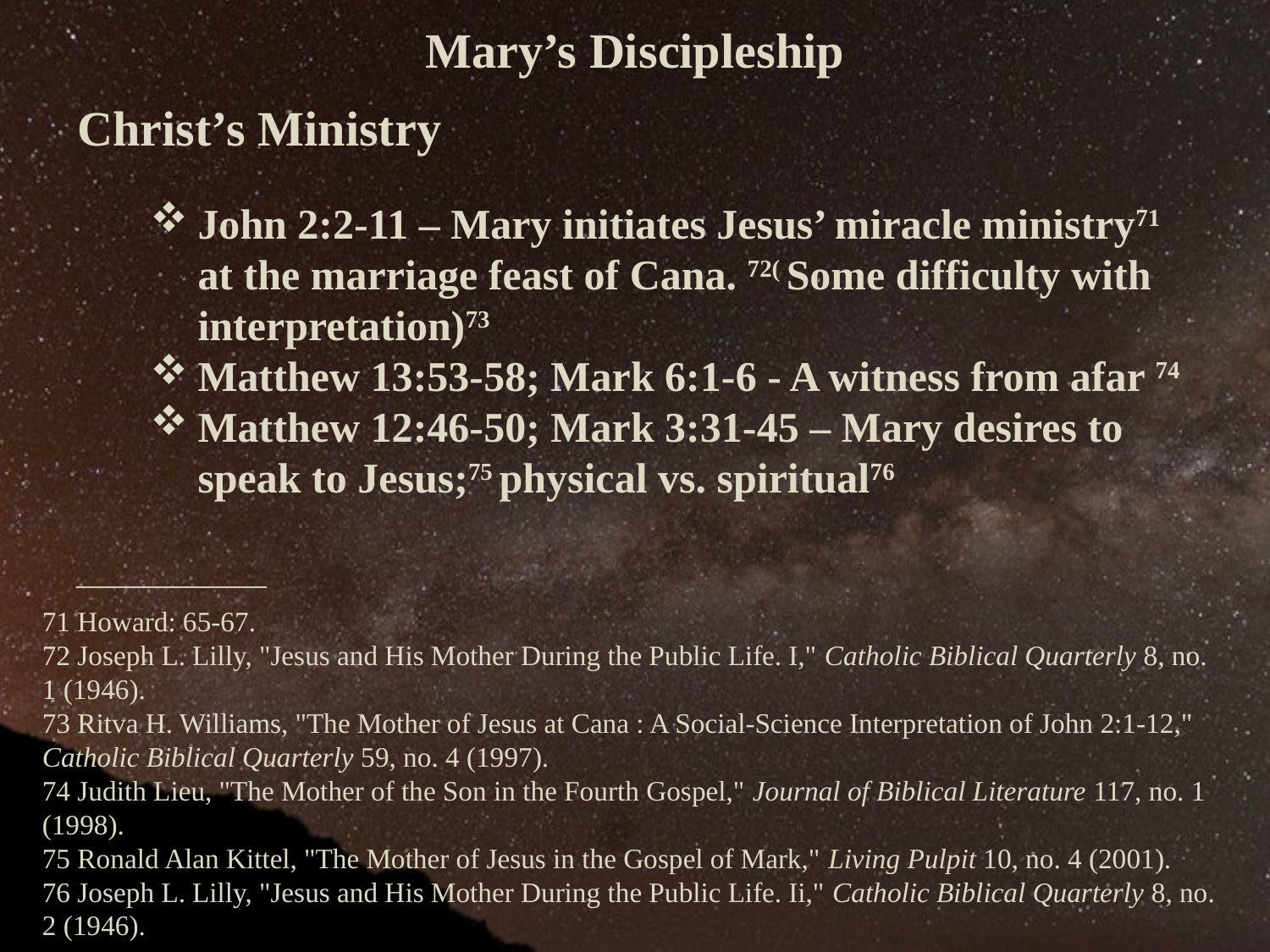

Mary’s Discipleship
Christ’s Ministry
John 2:2-11 – Mary initiates Jesus’ miracle ministry71 at the marriage feast of Cana. 72( Some difficulty with interpretation)73
Matthew 13:53-58; Mark 6:1-6 - A witness from afar 74
Matthew 12:46-50; Mark 3:31-45 – Mary desires to speak to Jesus;75 physical vs. spiritual76
____________
71 Howard: 65-67.
72 Joseph L. Lilly, "Jesus and His Mother During the Public Life. I," Catholic Biblical Quarterly 8, no. 1 (1946).
73 Ritva H. Williams, "The Mother of Jesus at Cana : A Social-Science Interpretation of John 2:1-12," Catholic Biblical Quarterly 59, no. 4 (1997).
74 Judith Lieu, "The Mother of the Son in the Fourth Gospel," Journal of Biblical Literature 117, no. 1 (1998).
75 Ronald Alan Kittel, "The Mother of Jesus in the Gospel of Mark," Living Pulpit 10, no. 4 (2001).
76 Joseph L. Lilly, "Jesus and His Mother During the Public Life. Ii," Catholic Biblical Quarterly 8, no. 2 (1946).